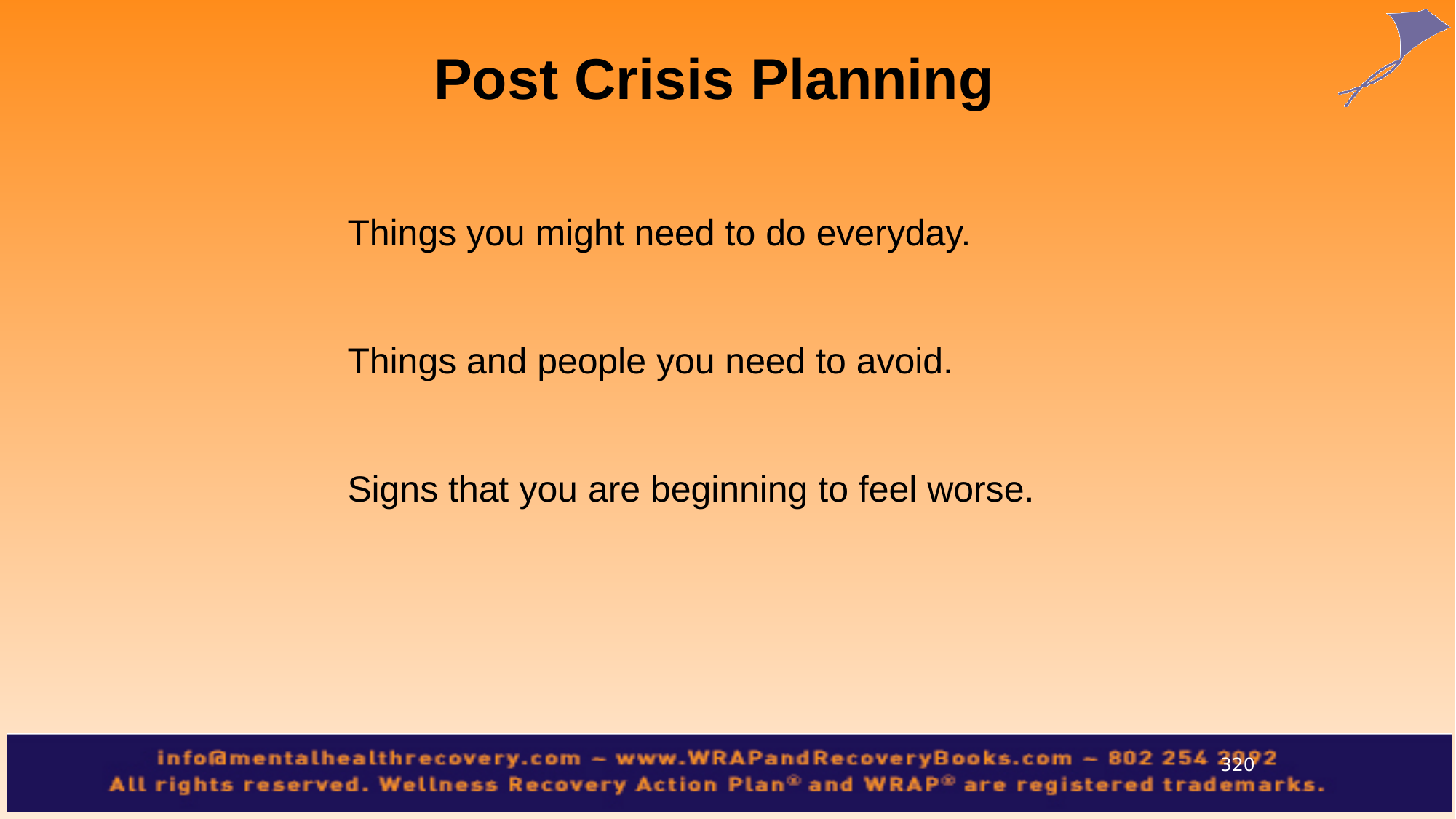

Post Crisis Planning
Things you might need to do everyday.

Things and people you need to avoid.

Signs that you are beginning to feel worse.
320